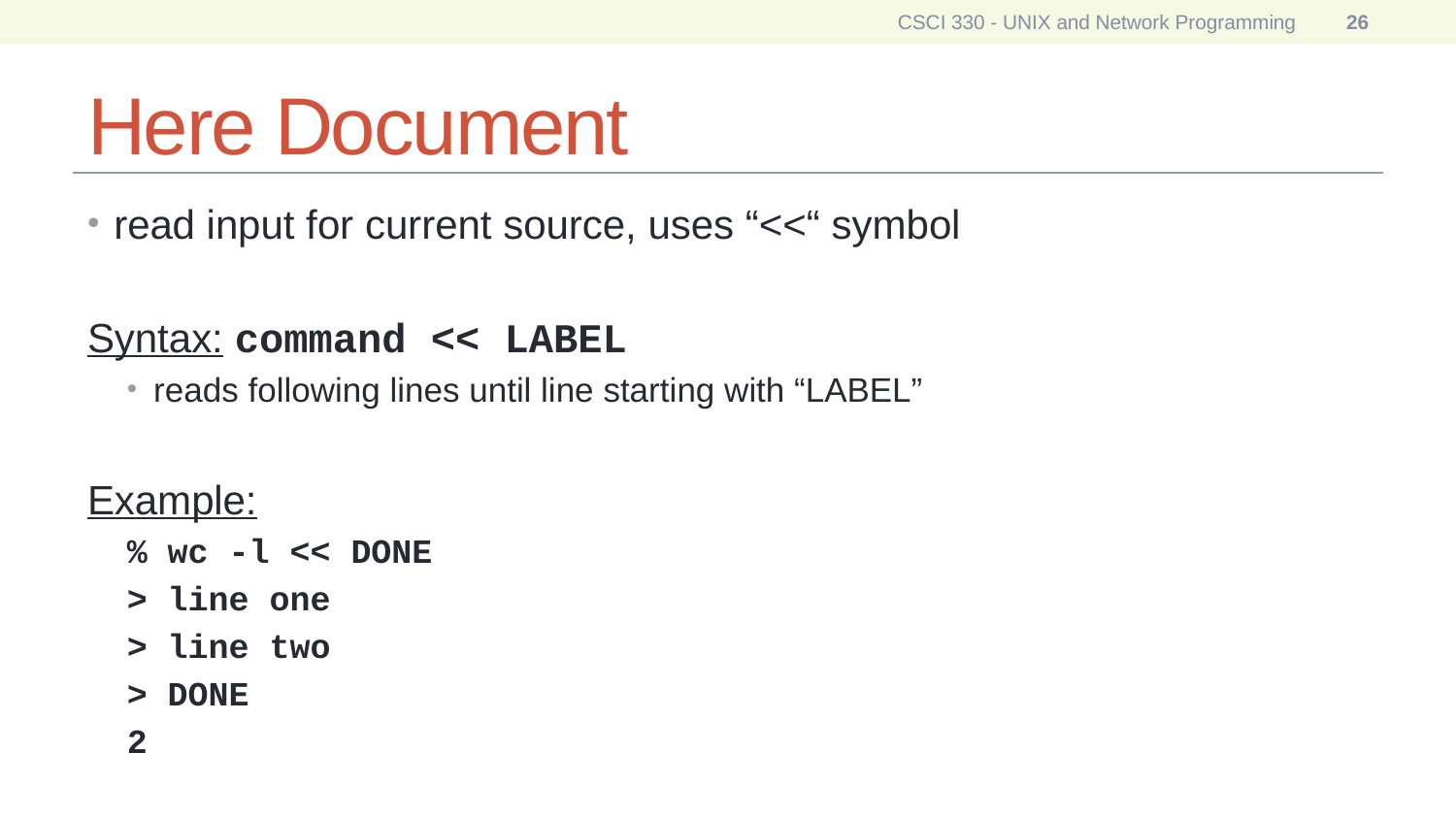

CSCI 330 - UNIX and Network Programming
26
# Here Document
read input for current source, uses “<<“ symbol

Syntax: command << LABEL
reads following lines until line starting with “LABEL”

Example:
% wc -l << DONE
> line one
> line two
> DONE
2